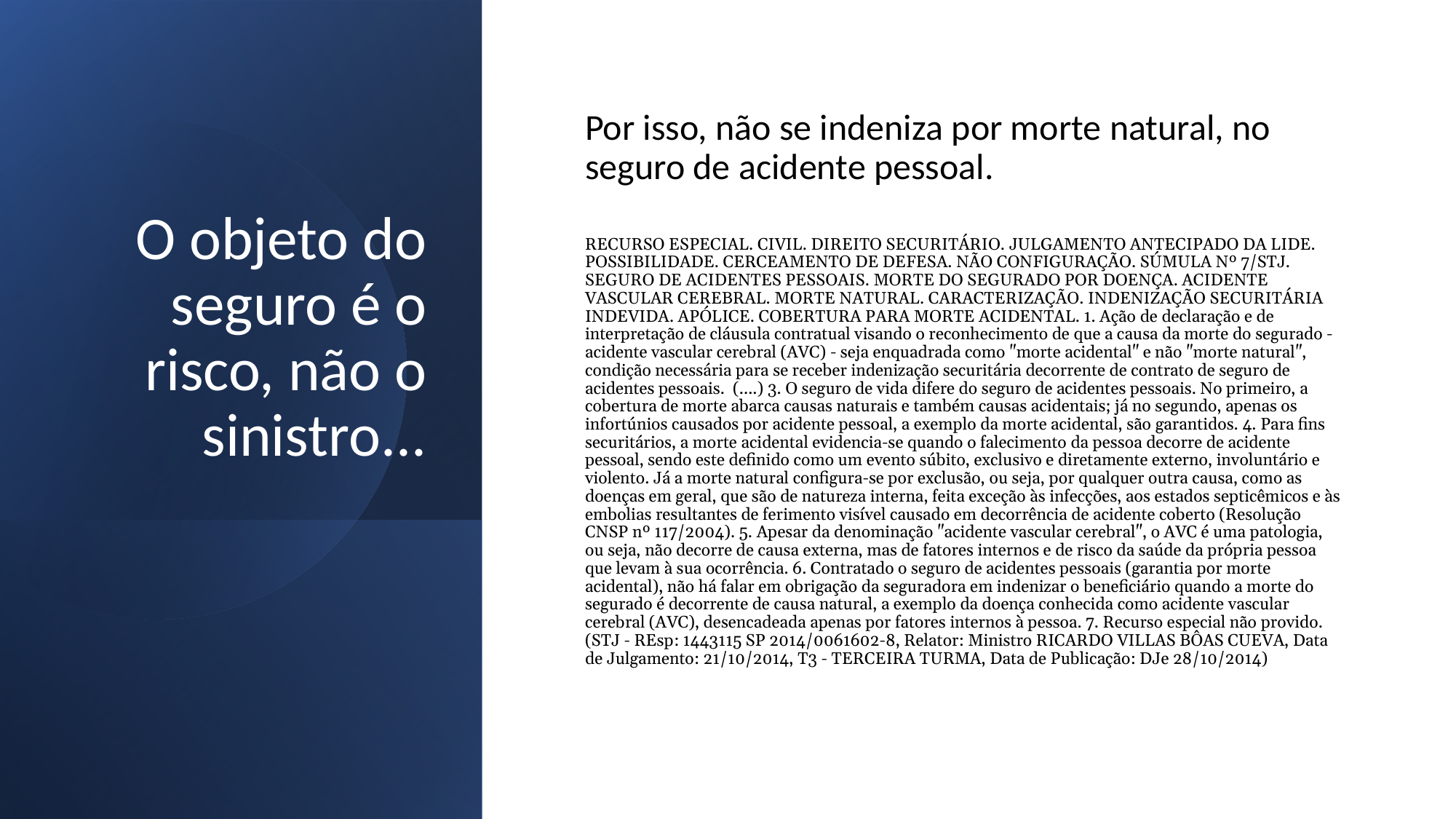

# O objeto do seguro é o risco, não o sinistro...
Por isso, não se indeniza por morte natural, no seguro de acidente pessoal.

RECURSO ESPECIAL. CIVIL. DIREITO SECURITÁRIO. JULGAMENTO ANTECIPADO DA LIDE. POSSIBILIDADE. CERCEAMENTO DE DEFESA. NÃO CONFIGURAÇÃO. SÚMULA Nº 7/STJ. SEGURO DE ACIDENTES PESSOAIS. MORTE DO SEGURADO POR DOENÇA. ACIDENTE VASCULAR CEREBRAL. MORTE NATURAL. CARACTERIZAÇÃO. INDENIZAÇÃO SECURITÁRIA INDEVIDA. APÓLICE. COBERTURA PARA MORTE ACIDENTAL. 1. Ação de declaração e de interpretação de cláusula contratual visando o reconhecimento de que a causa da morte do segurado - acidente vascular cerebral (AVC) - seja enquadrada como "morte acidental" e não "morte natural", condição necessária para se receber indenização securitária decorrente de contrato de seguro de acidentes pessoais.  (....) 3. O seguro de vida difere do seguro de acidentes pessoais. No primeiro, a cobertura de morte abarca causas naturais e também causas acidentais; já no segundo, apenas os infortúnios causados por acidente pessoal, a exemplo da morte acidental, são garantidos. 4. Para fins securitários, a morte acidental evidencia-se quando o falecimento da pessoa decorre de acidente pessoal, sendo este definido como um evento súbito, exclusivo e diretamente externo, involuntário e violento. Já a morte natural configura-se por exclusão, ou seja, por qualquer outra causa, como as doenças em geral, que são de natureza interna, feita exceção às infecções, aos estados septicêmicos e às embolias resultantes de ferimento visível causado em decorrência de acidente coberto (Resolução CNSP nº 117/2004). 5. Apesar da denominação "acidente vascular cerebral", o AVC é uma patologia, ou seja, não decorre de causa externa, mas de fatores internos e de risco da saúde da própria pessoa que levam à sua ocorrência. 6. Contratado o seguro de acidentes pessoais (garantia por morte acidental), não há falar em obrigação da seguradora em indenizar o beneficiário quando a morte do segurado é decorrente de causa natural, a exemplo da doença conhecida como acidente vascular cerebral (AVC), desencadeada apenas por fatores internos à pessoa. 7. Recurso especial não provido. (STJ - REsp: 1443115 SP 2014/0061602-8, Relator: Ministro RICARDO VILLAS BÔAS CUEVA, Data de Julgamento: 21/10/2014, T3 - TERCEIRA TURMA, Data de Publicação: DJe 28/10/2014)